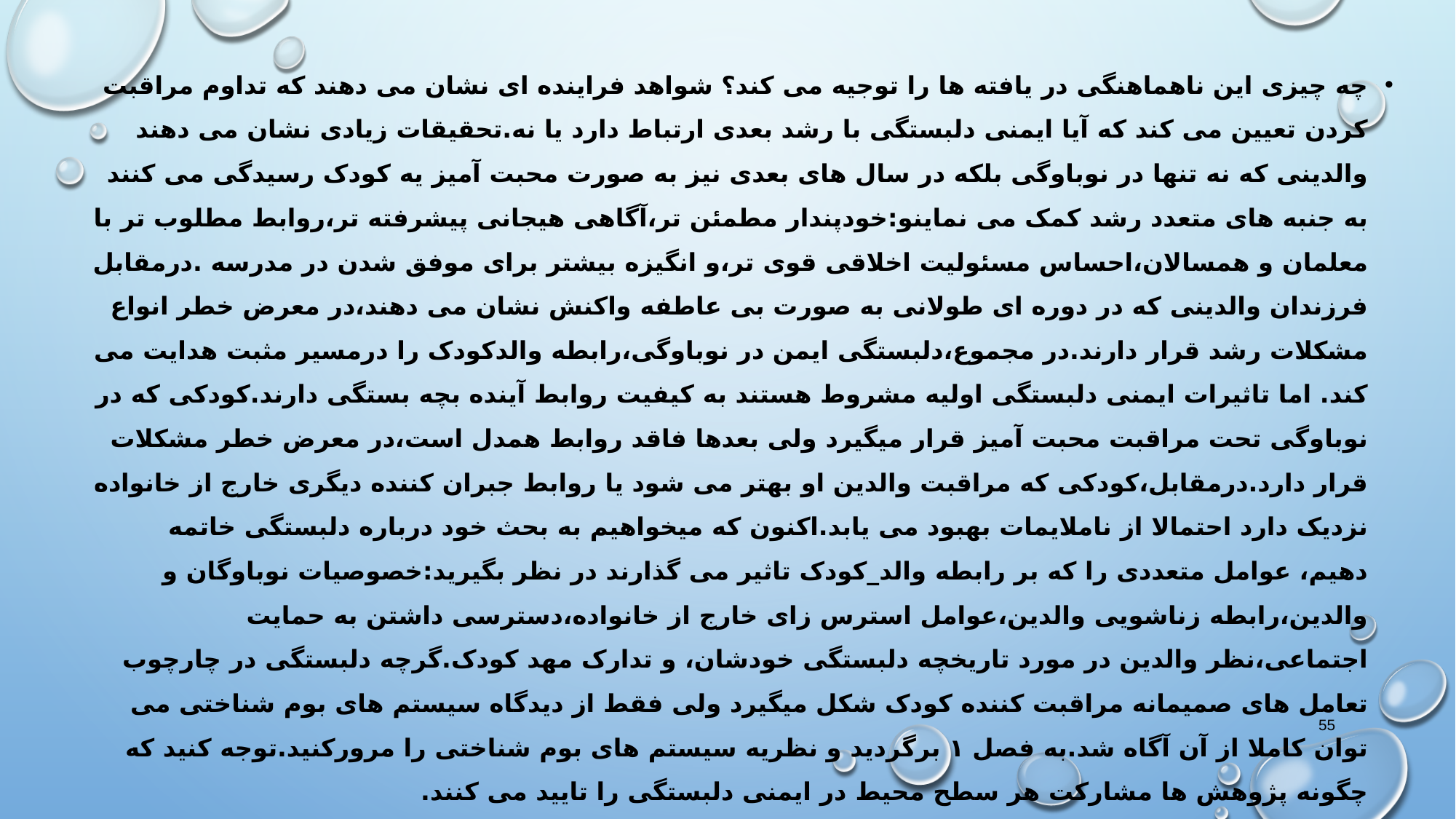

چه چیزی این ناهماهنگی در یافته ها را توجیه می کند؟ شواهد فراینده ای نشان می دهند که تداوم مراقبت کردن تعیین می کند که آیا ایمنی دلبستگی با رشد بعدی ارتباط دارد یا نه.تحقیقات زیادی نشان می دهند والدینی که نه تنها در نوباوگی بلکه در سال های بعدی نیز به صورت محبت آمیز یه کودک رسیدگی می کنند به جنبه های متعدد رشد کمک می نماینو:خودپندار مطمئن تر،آگاهی هیجانی پیشرفته تر،روابط مطلوب تر با معلمان و همسالان،احساس مسئولیت اخلاقی قوی تر،و انگیزه بیشتر برای موفق شدن در مدرسه .درمقابل فرزندان والدینی که در دوره ای طولانی به صورت بی عاطفه واکنش نشان می دهند،در معرض خطر انواع مشکلات رشد قرار دارند.در مجموع،دلبستگی ایمن در نوباوگی،رابطه والدکودک را درمسیر مثبت هدایت می کند. اما تاثیرات ایمنی دلبستگی اولیه مشروط هستند به کیفیت روابط آینده بچه بستگی دارند.کودکی که در نوباوگی تحت مراقبت محبت آمیز قرار میگیرد ولی بعدها فاقد روابط همدل است،در معرض خطر مشکلات قرار دارد.درمقابل،کودکی که مراقبت والدین او بهتر می شود یا روابط جبران کننده دیگری خارج از خانواده نزدیک دارد احتمالا از ناملایمات بهبود می یابد.اکنون که میخواهیم به بحث خود درباره دلبستگی خاتمه دهیم، عوامل متعددی را که بر رابطه والد_کودک تاثیر می گذارند در نظر بگیرید:خصوصیات نوباوگان و والدین،رابطه زناشویی والدین،عوامل استرس زای خارج از خانواده،دسترسی داشتن به حمایت اجتماعی،نظر والدین در مورد تاریخچه دلبستگی خودشان، و تدارک مهد کودک.گرچه دلبستگی در چارچوب تعامل های صمیمانه مراقبت کننده کودک شکل میگیرد ولی فقط از دیدگاه سیستم های بوم شناختی می توان کاملا از آن آگاه شد.به فصل ۱ برگردید و نظریه سیستم های بوم شناختی را مرورکنید.توجه کنید که چگونه پژوهش ها مشارکت هر سطح محیط در ایمنی دلبستگی را تایید می کنند.
55